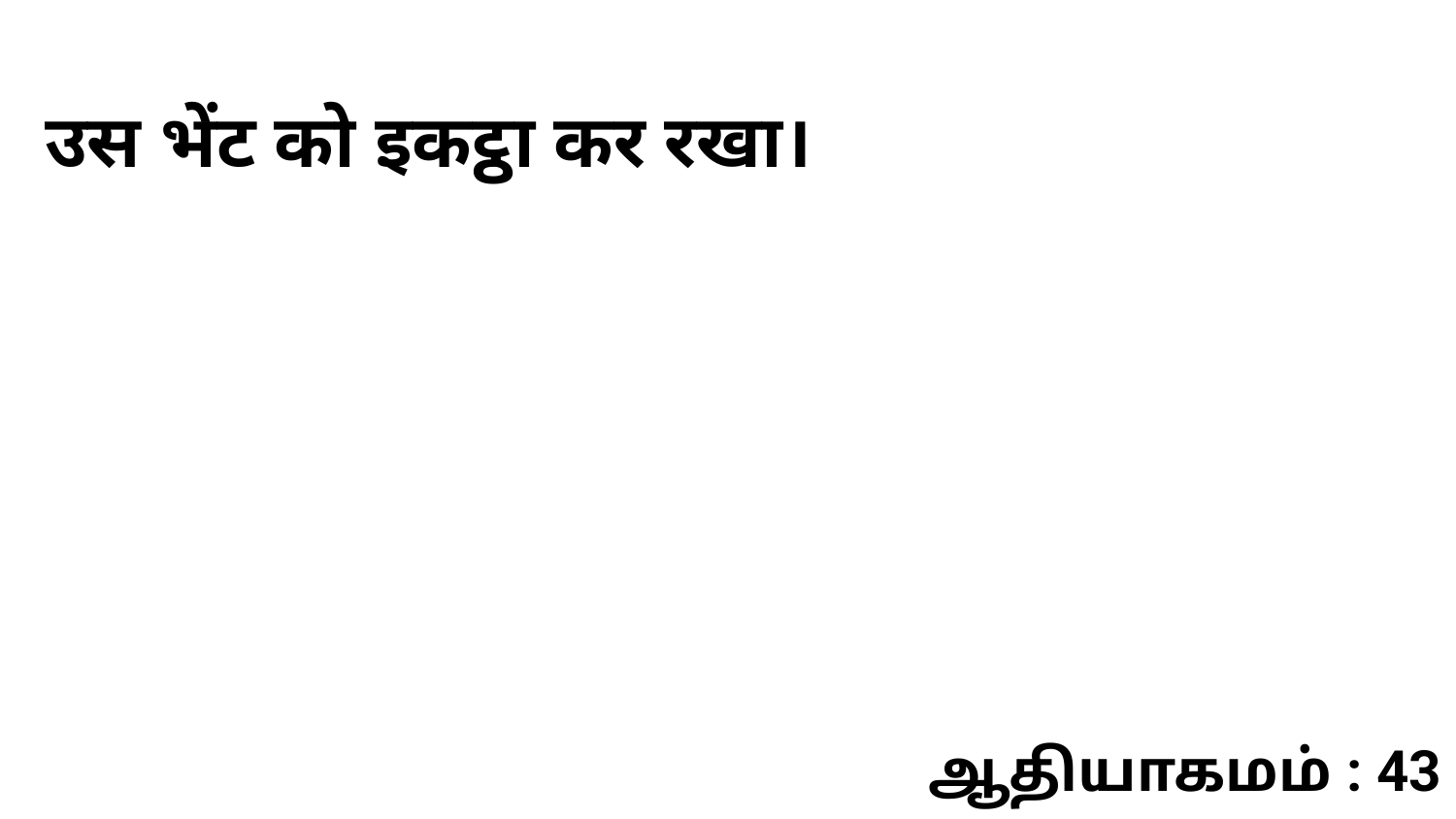

उस भेंट को इकट्ठा कर रखा।
ஆதியாகமம் : 43